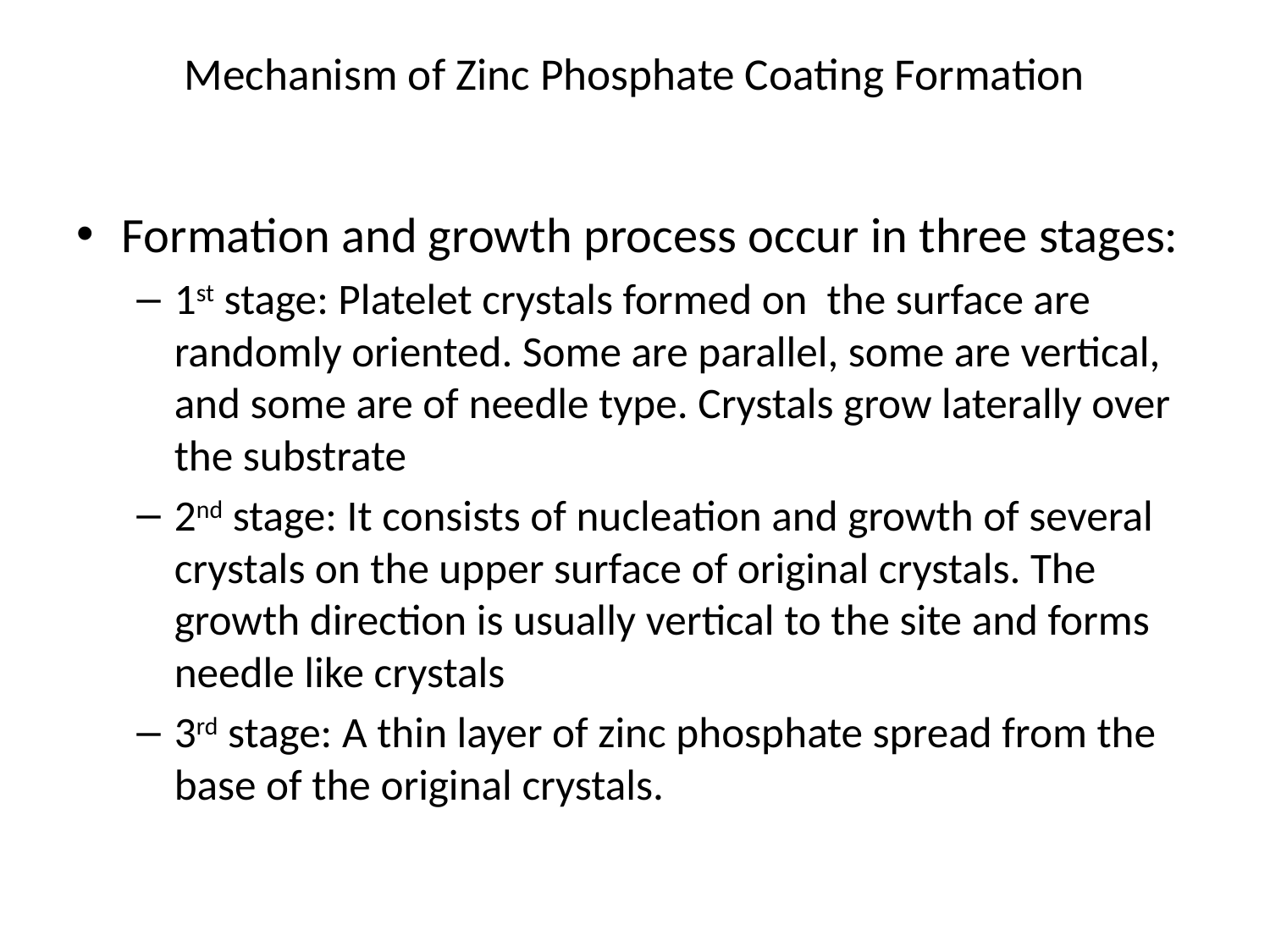

# Mechanism of Zinc Phosphate Coating Formation
Formation and growth process occur in three stages:
1st stage: Platelet crystals formed on  the surface are randomly oriented. Some are parallel, some are vertical, and some are of needle type. Crystals grow laterally over the substrate
2nd stage: It consists of nucleation and growth of several crystals on the upper surface of original crystals. The growth direction is usually vertical to the site and forms needle like crystals
3rd stage: A thin layer of zinc phosphate spread from the base of the original crystals.